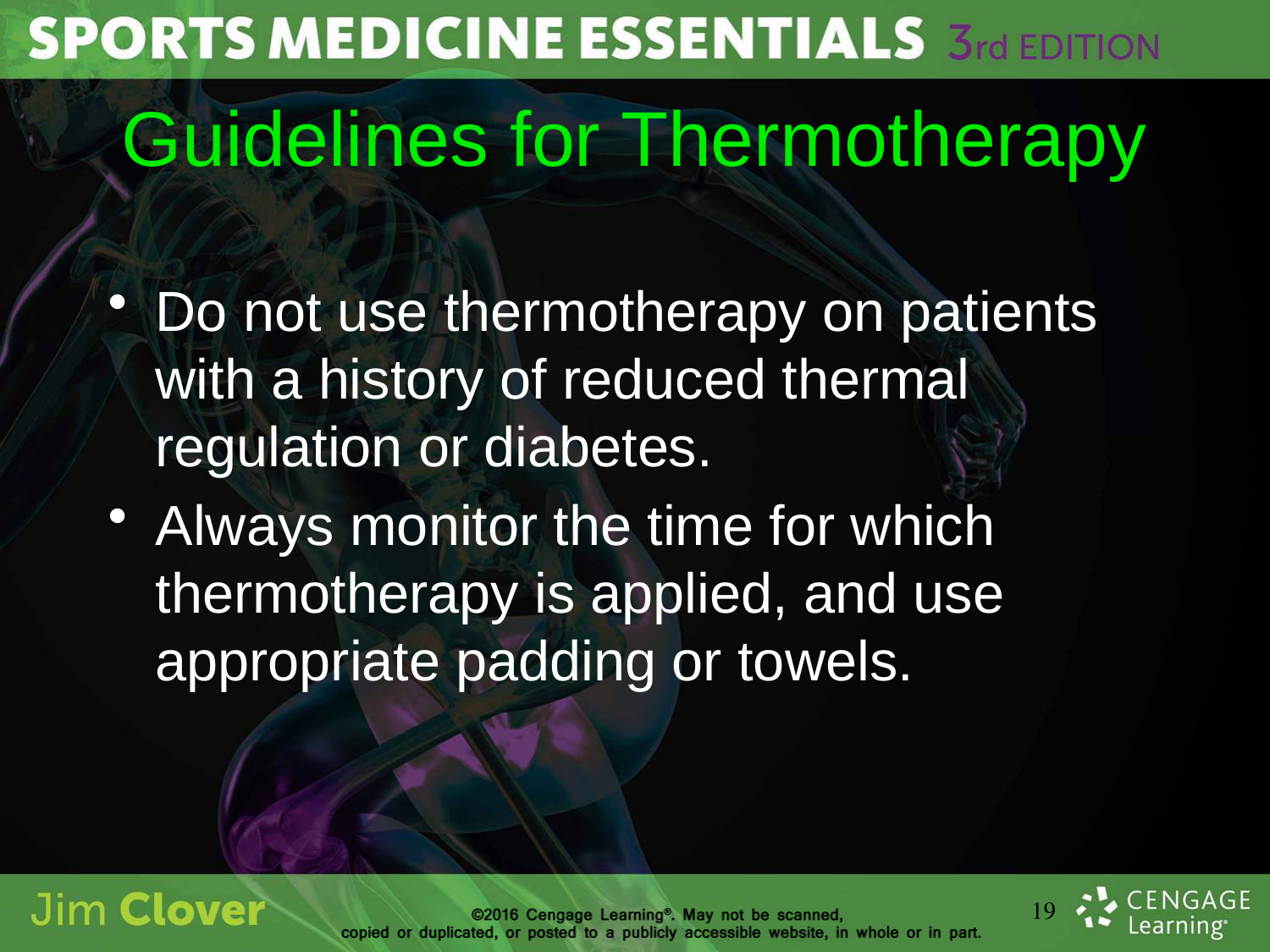

# Guidelines for Thermotherapy
Do not use thermotherapy on patients with a history of reduced thermal regulation or diabetes.
Always monitor the time for which thermotherapy is applied, and use appropriate padding or towels.

19